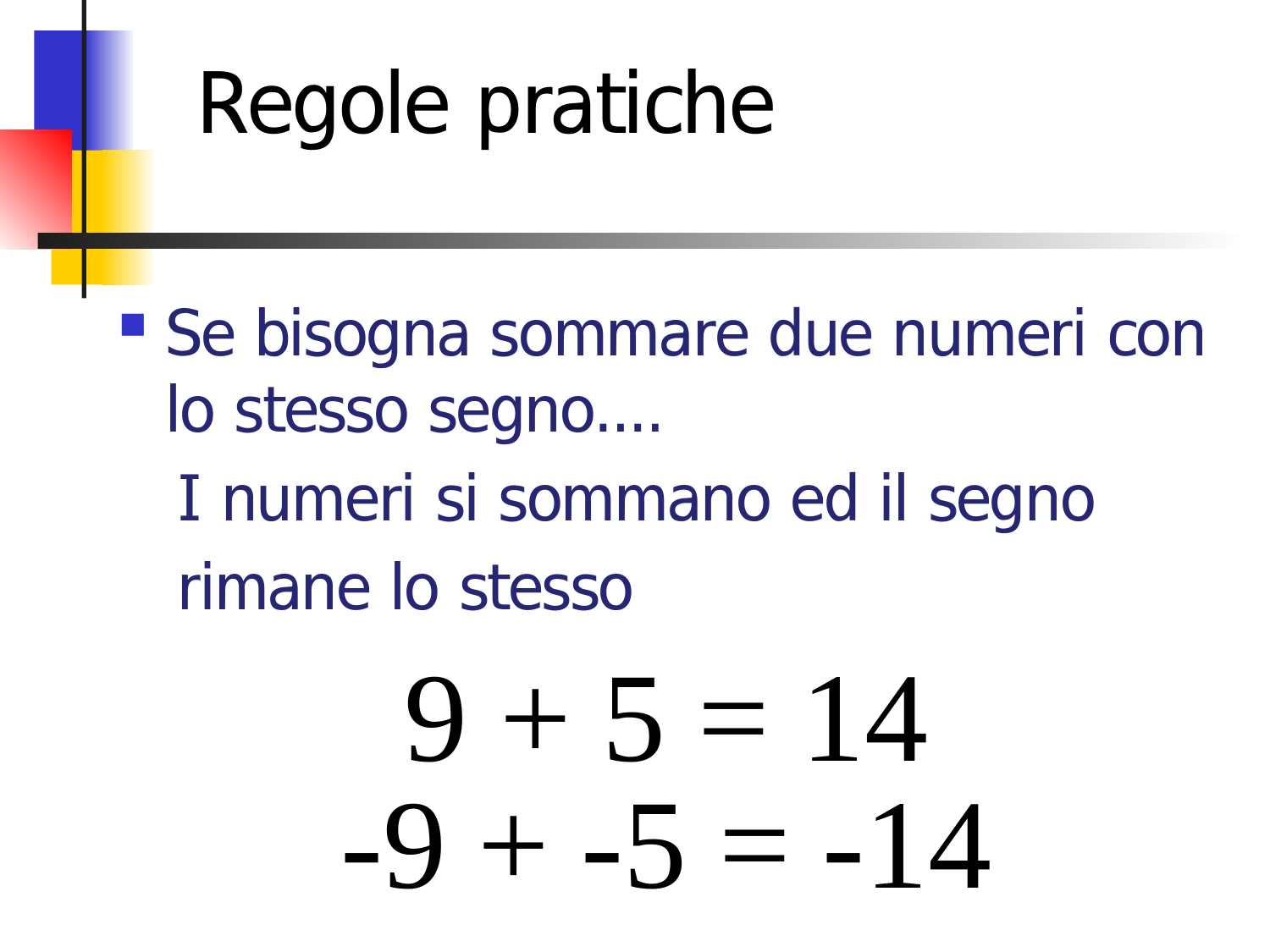

# Regole pratiche
Se bisogna sommare due numeri con lo stesso segno….
   I numeri si sommano ed il segno
   rimane lo stesso
9 + 5 = 14
-9 + -5 = -14